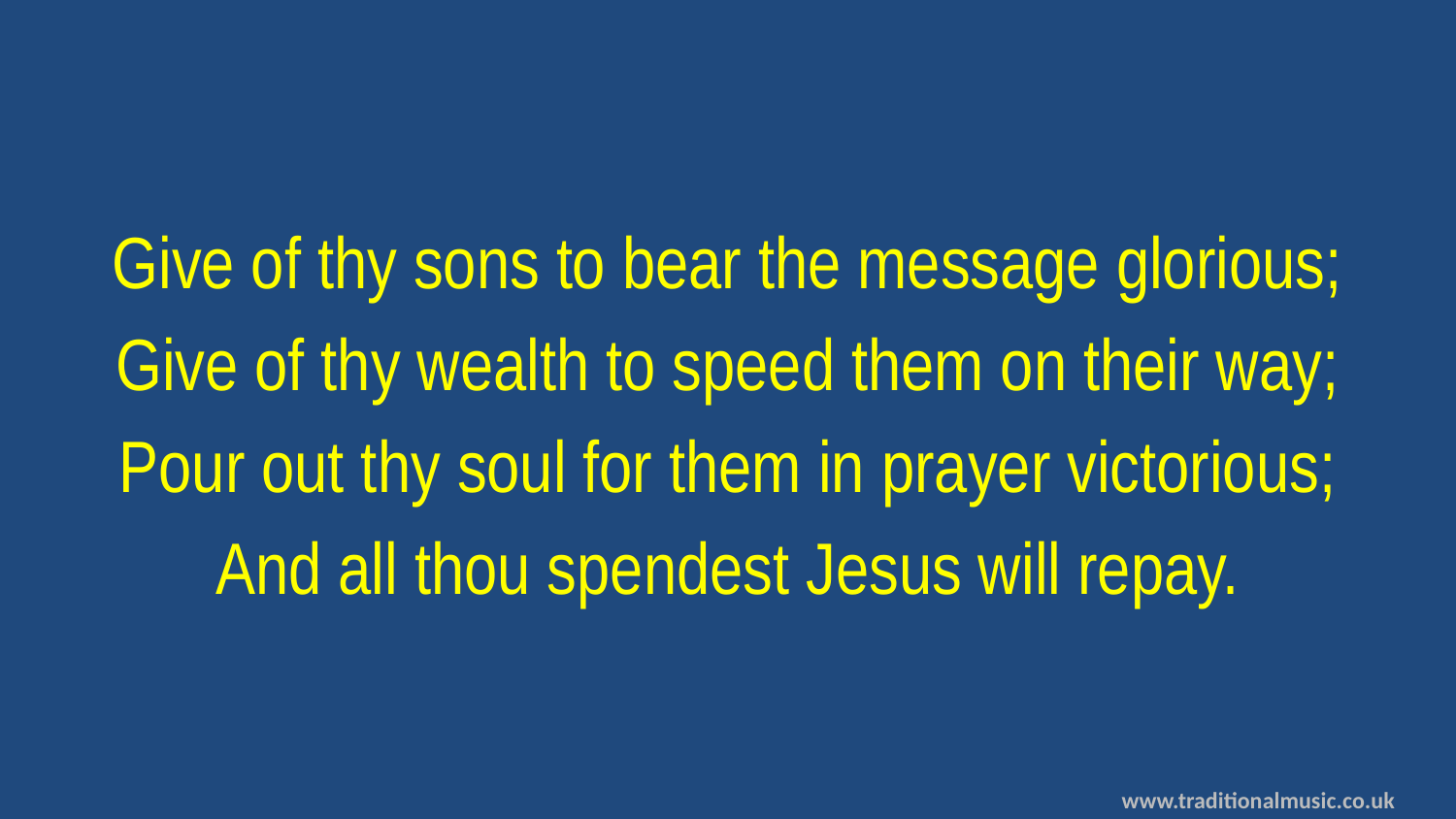

Give of thy sons to bear the message glorious;
Give of thy wealth to speed them on their way;
Pour out thy soul for them in prayer victorious;
And all thou spendest Jesus will repay.